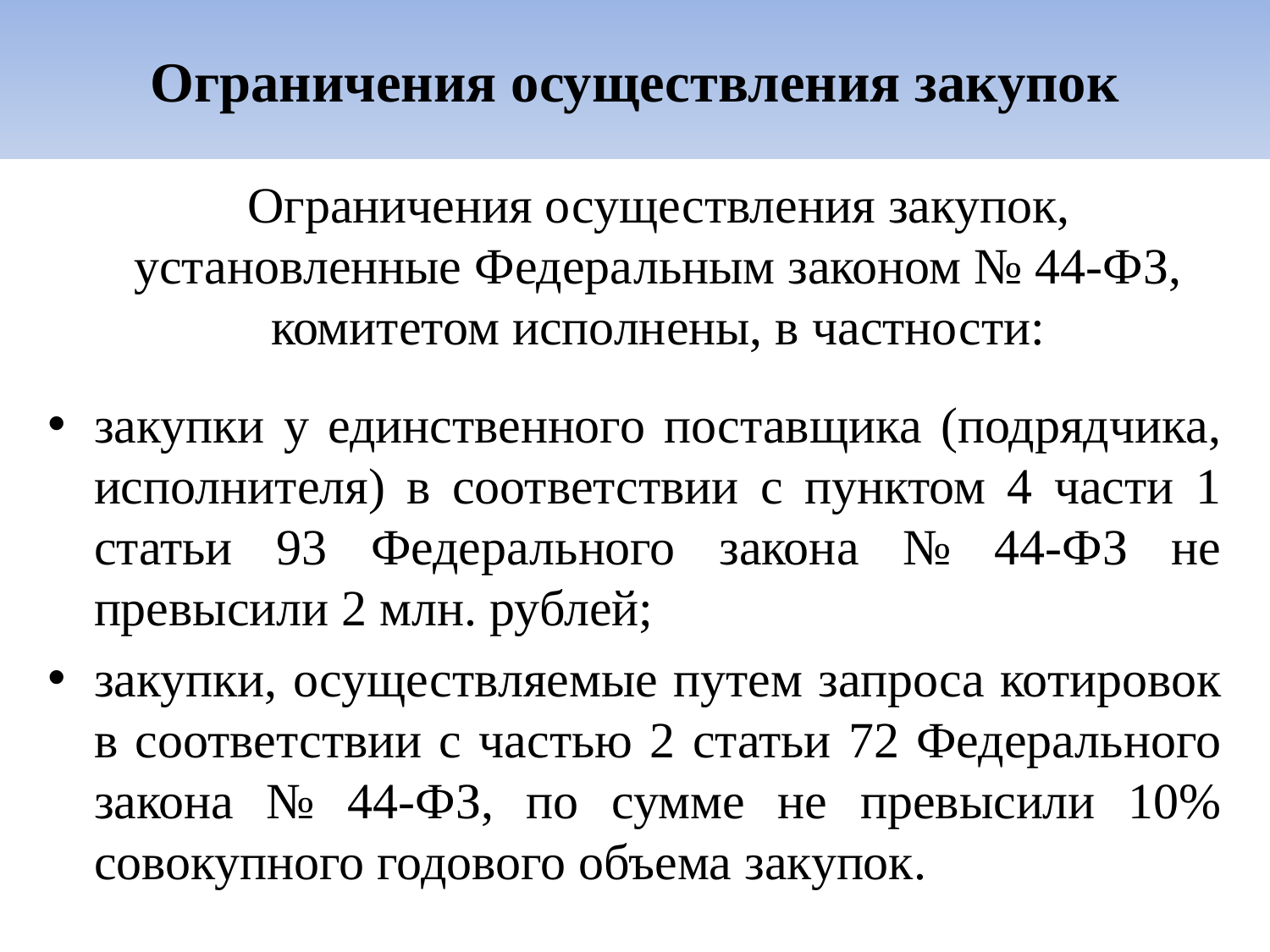

# Ограничения осуществления закупок
Ограничения осуществления закупок, установленные Федеральным законом № 44-ФЗ, комитетом исполнены, в частности:

закупки у единственного поставщика (подрядчика, исполнителя) в соответствии с пунктом 4 части 1 статьи 93 Федерального закона № 44-ФЗ не превысили 2 млн. рублей;
закупки, осуществляемые путем запроса котировок в соответствии с частью 2 статьи 72 Федерального закона № 44-ФЗ, по сумме не превысили 10% совокупного годового объема закупок.